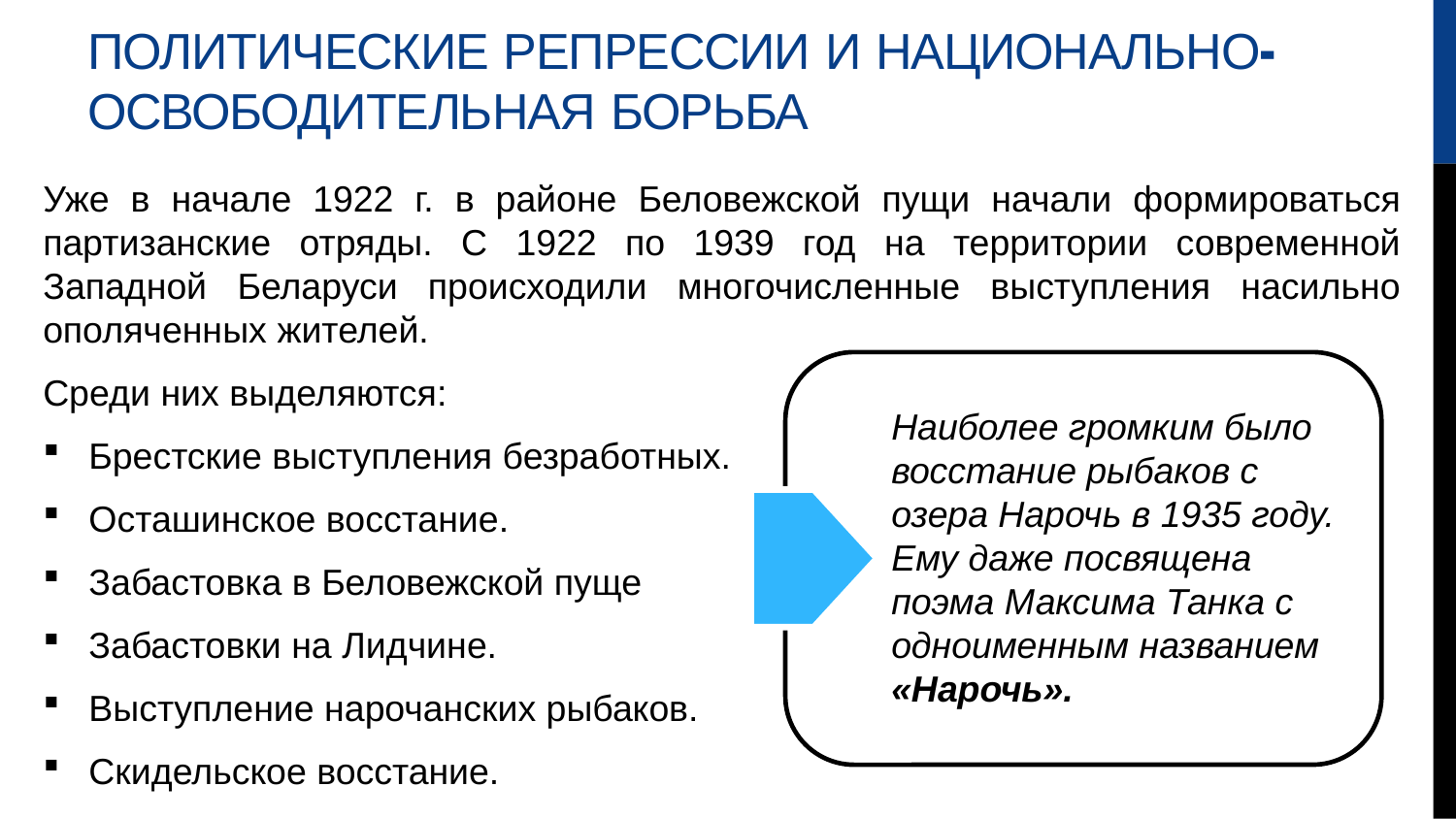

# Политические репрессии и национально-освободительная борьба
Уже в начале 1922 г. в районе Беловежской пущи начали формироваться партизанские отряды. С 1922 по 1939 год на территории современной Западной Беларуси происходили многочисленные выступления насильно ополяченных жителей.
Среди них выделяются:
Брестские выступления безработных.
Осташинское восстание.
Забастовка в Беловежской пуще
Забастовки на Лидчине.
Выступление нарочанских рыбаков.
Скидельское восстание.

Наиболее громким было восстание рыбаков с озера Нарочь в 1935 году. Ему даже посвящена поэма Максима Танка с одноименным названием «Нарочь».